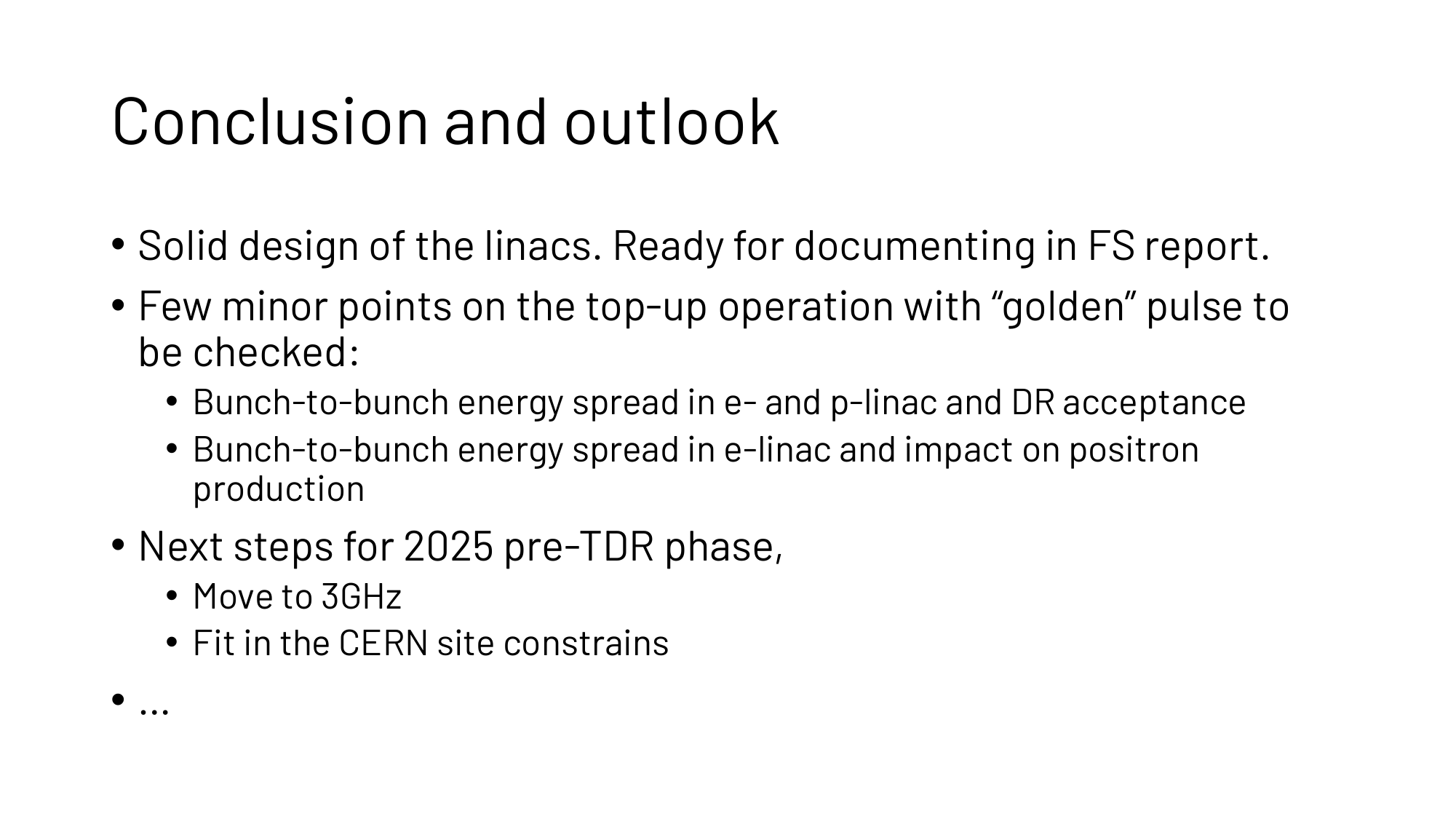

# Conclusion and outlook
Solid design of the linacs. Ready for documenting in FS report.
Few minor points on the top-up operation with “golden” pulse to be checked:
Bunch-to-bunch energy spread in e- and p-linac and DR acceptance
Bunch-to-bunch energy spread in e-linac and impact on positron production
Next steps for 2025 pre-TDR phase,
Move to 3GHz
Fit in the CERN site constrains
…